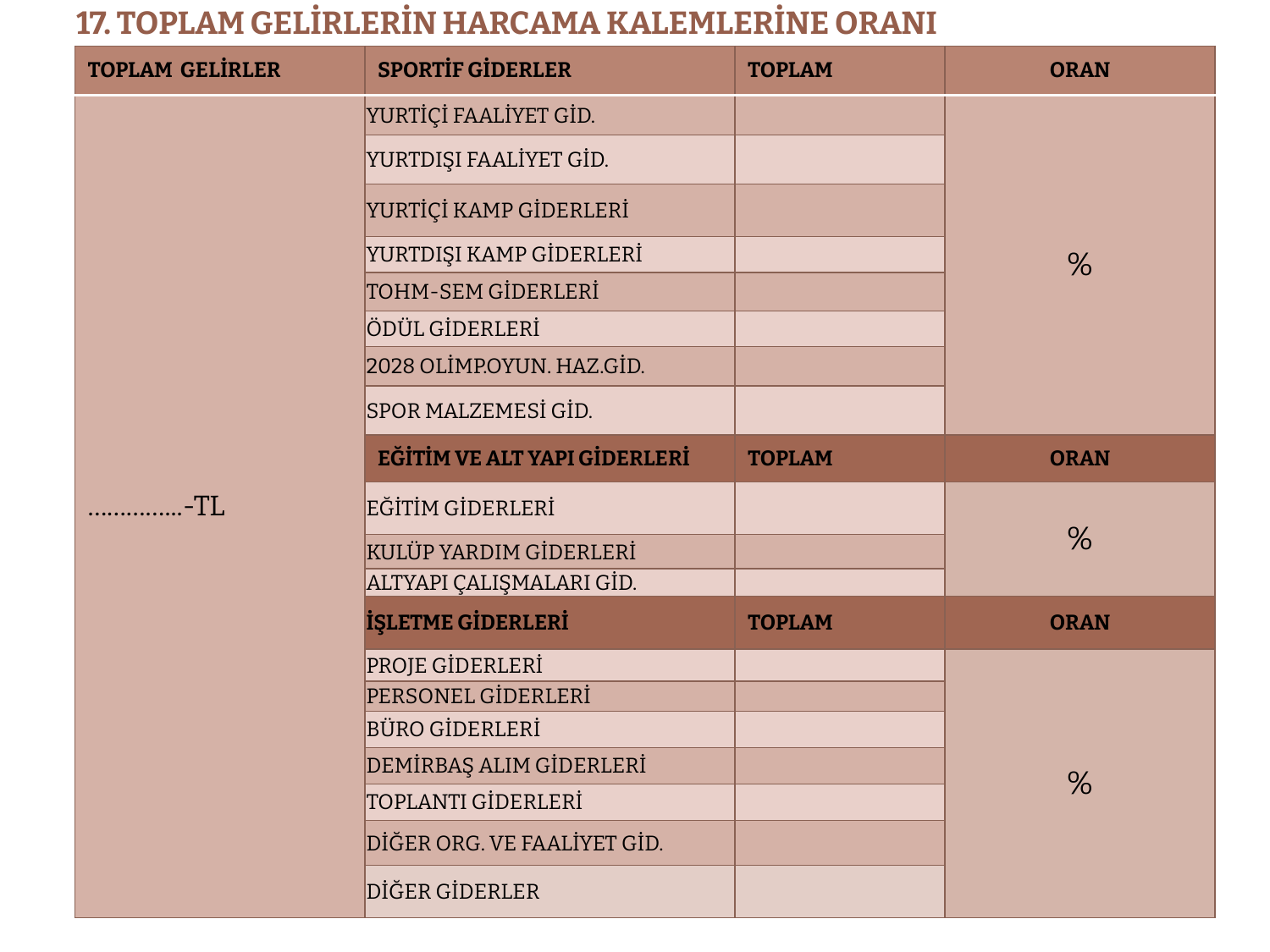

# 17. TOPLAM GELİRLERİN HARCAMA KALEMLERİNE ORANI
| TOPLAM GELİRLER | SPORTİF GİDERLER | TOPLAM | ORAN |
| --- | --- | --- | --- |
| …………...-TL | YURTİÇİ FAALİYET GİD. |  | % |
|  | YURTDIŞI FAALİYET GİD. |  |  |
|  | YURTİÇİ KAMP GİDERLERİ |  |  |
|  | YURTDIŞI KAMP GİDERLERİ |  |  |
|  | TOHM-SEM GİDERLERİ |  |  |
|  | ÖDÜL GİDERLERİ |  |  |
|  | 2028 OLİMP.OYUN. HAZ.GİD. |  |  |
|  | SPOR MALZEMESİ GİD. |  |  |
|  | EĞİTİM VE ALT YAPI GİDERLERİ | TOPLAM | ORAN |
|  | EĞİTİM GİDERLERİ |  | % |
|  | KULÜP YARDIM GİDERLERİ |  |  |
|  | ALTYAPI ÇALIŞMALARI GİD. |  |  |
|  | İŞLETME GİDERLERİ | TOPLAM | ORAN |
|  | PROJE GİDERLERİ |  | % |
|  | PERSONEL GİDERLERİ |  |  |
|  | BÜRO GİDERLERİ |  |  |
|  | DEMİRBAŞ ALIM GİDERLERİ |  |  |
|  | TOPLANTI GİDERLERİ |  |  |
|  | DİĞER ORG. VE FAALİYET GİD. |  |  |
|  | DİĞER GİDERLER |  |  |